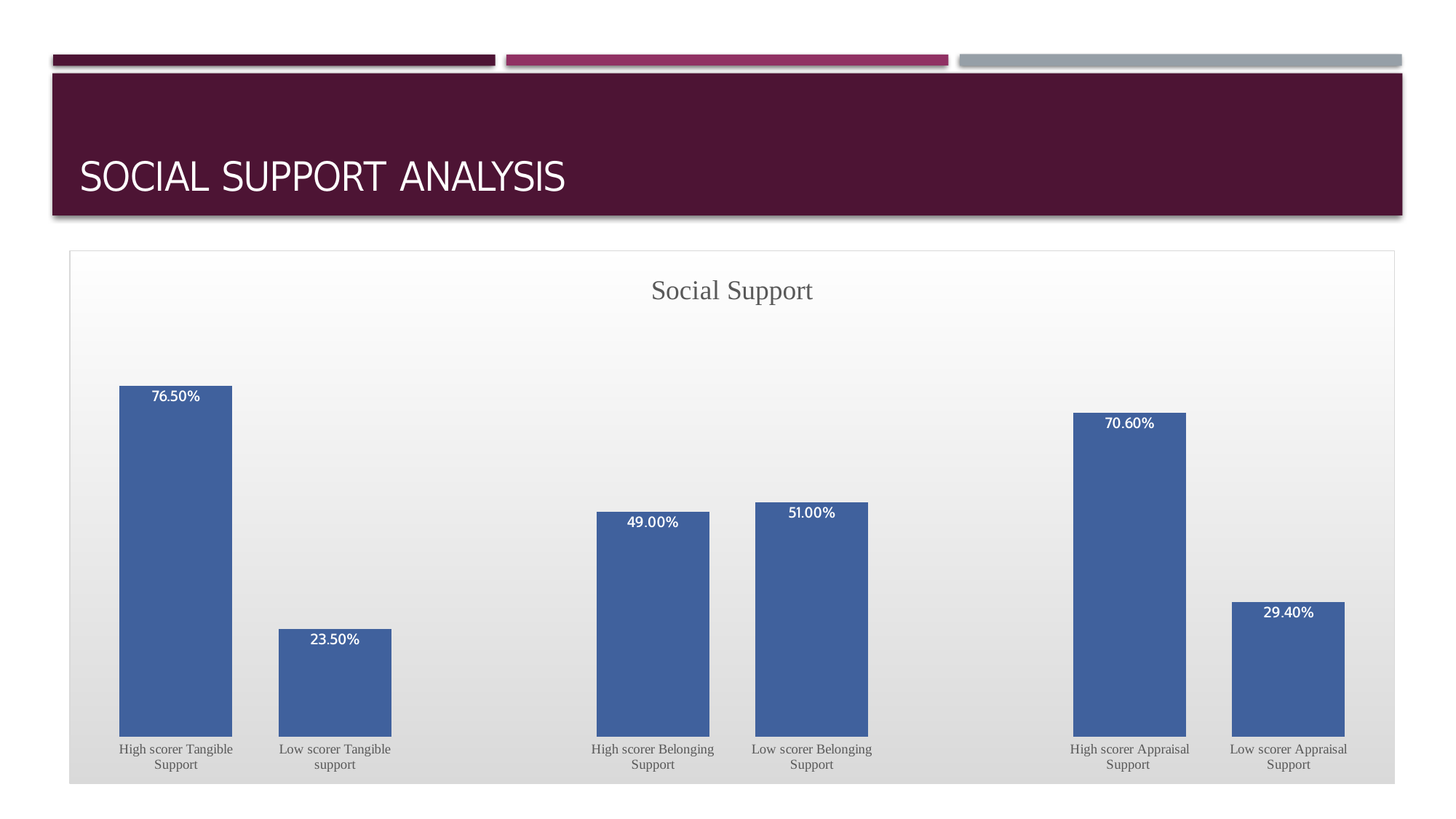

# Social support analysis

### Chart: Social Support

| Category |  |
|---|---|
| High scorer Tangible Support | 0.7650000000000002 |
| Low scorer Tangible support | 0.23500000000000001 |
|  | None |
| High scorer Belonging Support | 0.4900000000000001 |
| Low scorer Belonging Support | 0.51 |
|  | None |
| High scorer Appraisal Support  | 0.7060000000000002 |
| Low scorer Appraisal Support | 0.2940000000000001 |